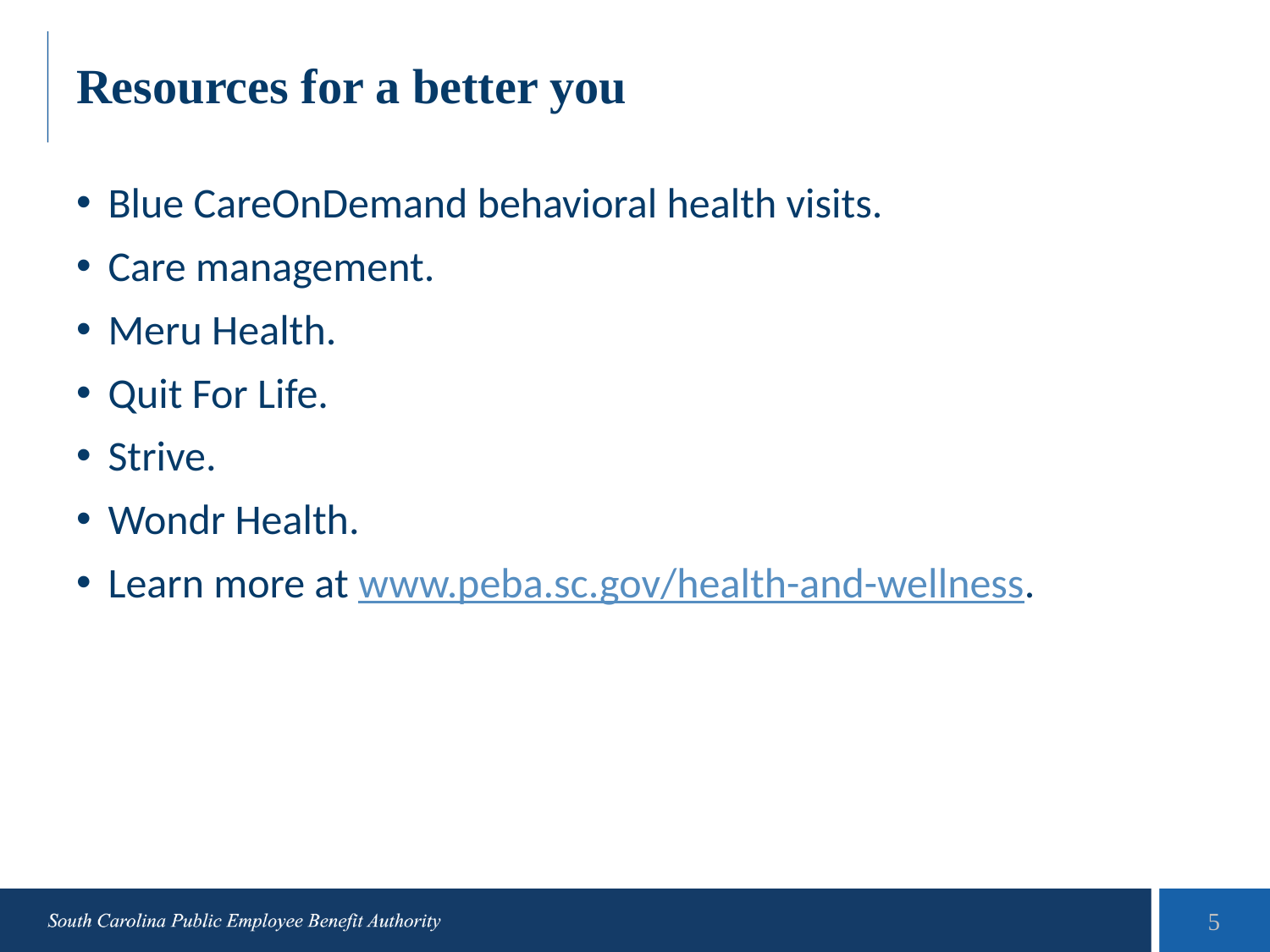

# Resources for a better you
Blue CareOnDemand behavioral health visits.
Care management.
Meru Health.
Quit For Life.
Strive.
Wondr Health.
Learn more at www.peba.sc.gov/health-and-wellness.
5